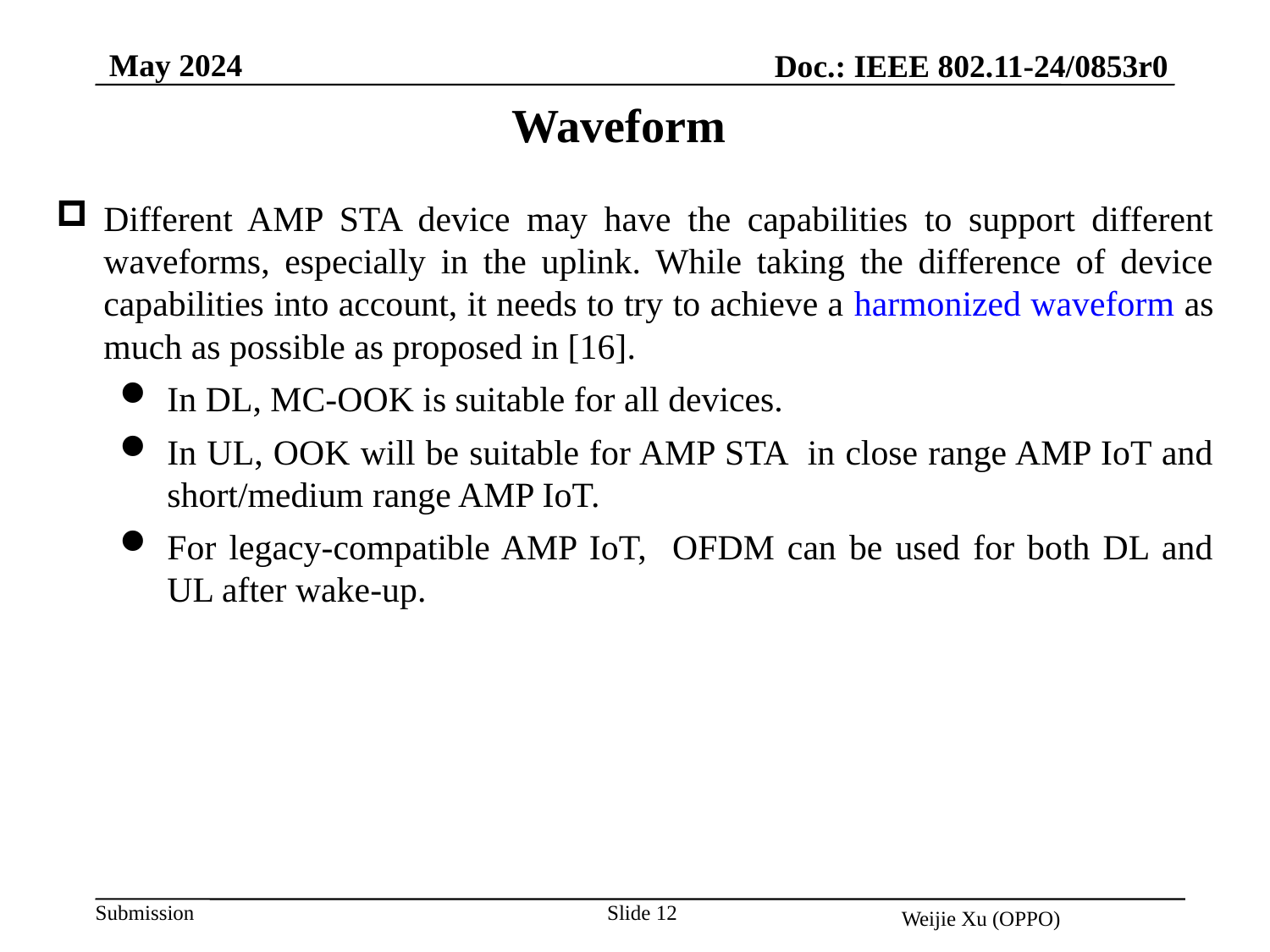

May 2024
Doc.: IEEE 802.11-24/0853r0
Waveform
Different AMP STA device may have the capabilities to support different waveforms, especially in the uplink. While taking the difference of device capabilities into account, it needs to try to achieve a harmonized waveform as much as possible as proposed in [16].
In DL, MC-OOK is suitable for all devices.
In UL, OOK will be suitable for AMP STA  in close range AMP IoT and short/medium range AMP IoT.
For legacy-compatible AMP IoT,  OFDM can be used for both DL and UL after wake-up.

Slide 12
Weijie Xu (OPPO)